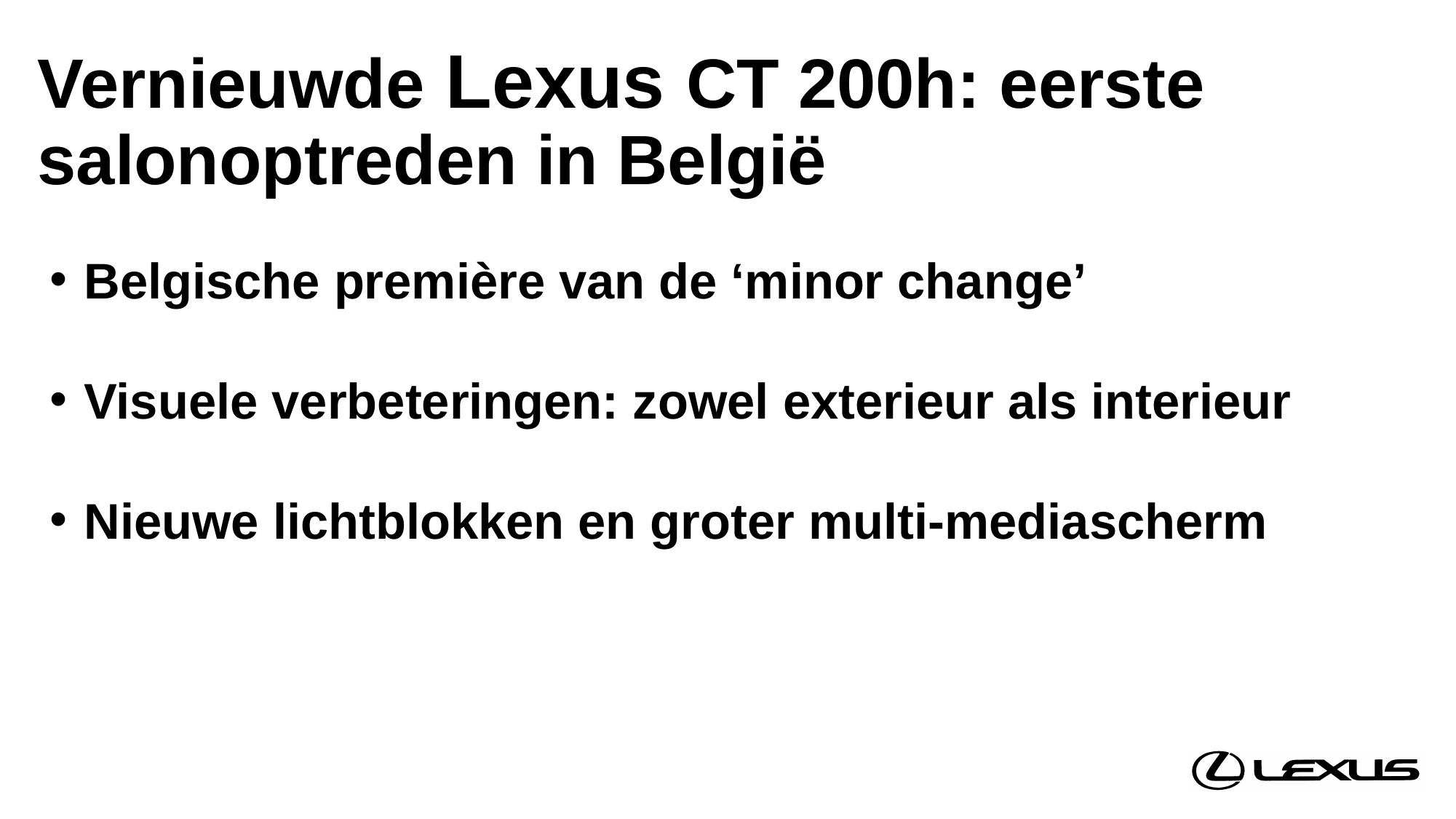

# Vernieuwde Lexus CT 200h: eerste salonoptreden in België
Belgische première van de ‘minor change’
Visuele verbeteringen: zowel exterieur als interieur
Nieuwe lichtblokken en groter multi-mediascherm